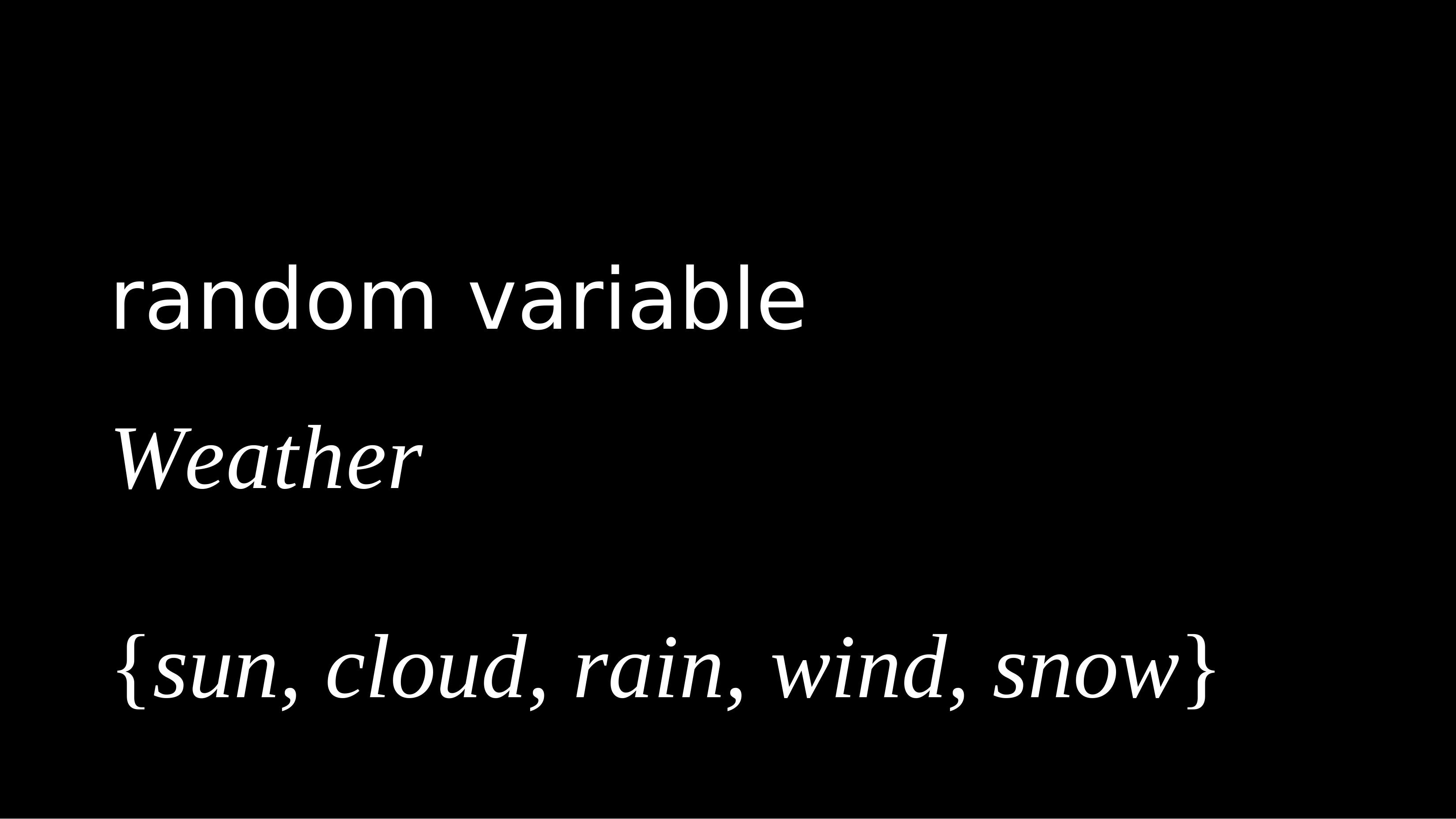

# random variable
Weather
{sun, cloud, rain, wind, snow}